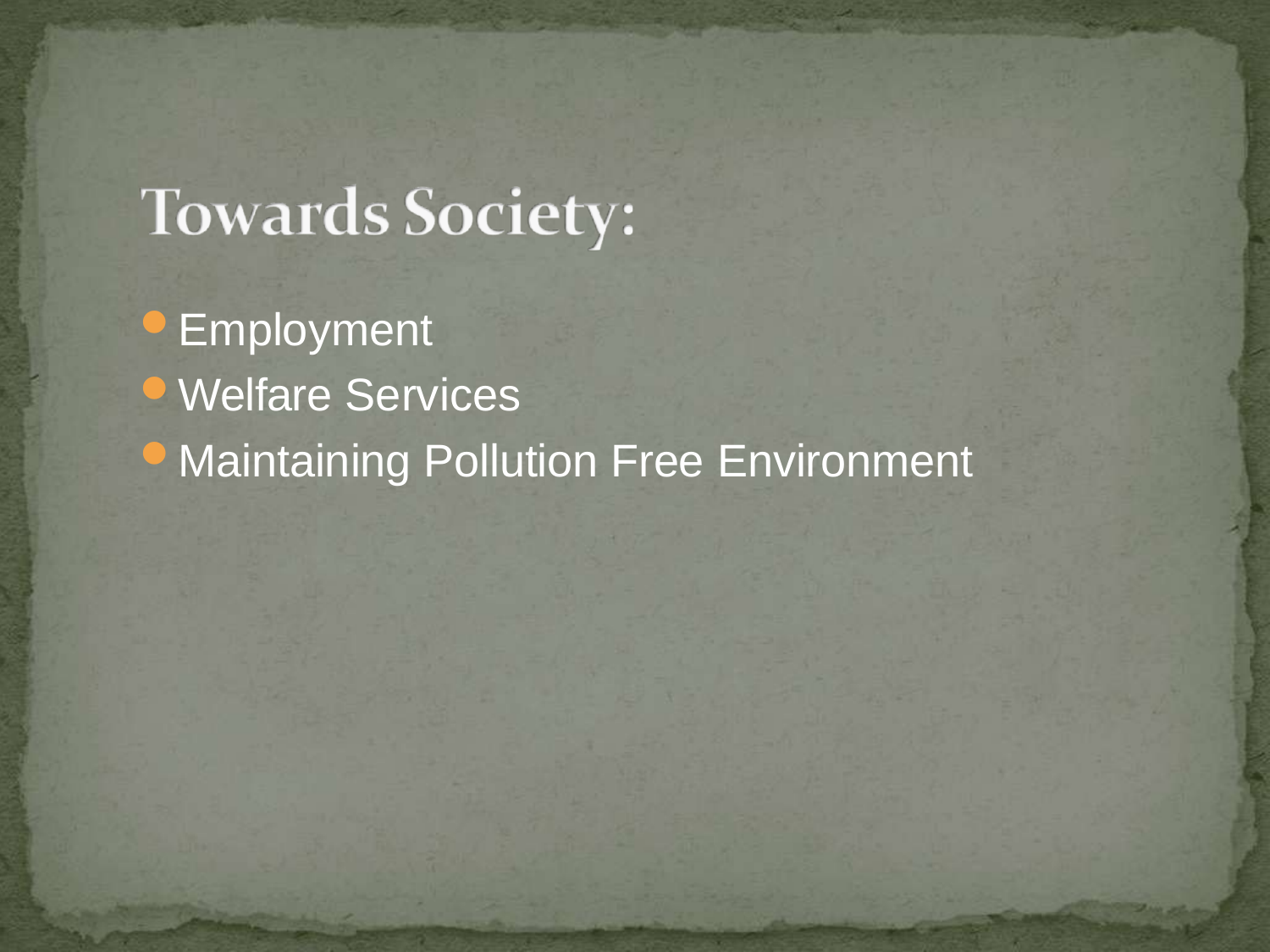

Employment
Welfare Services
Maintaining Pollution Free Environment